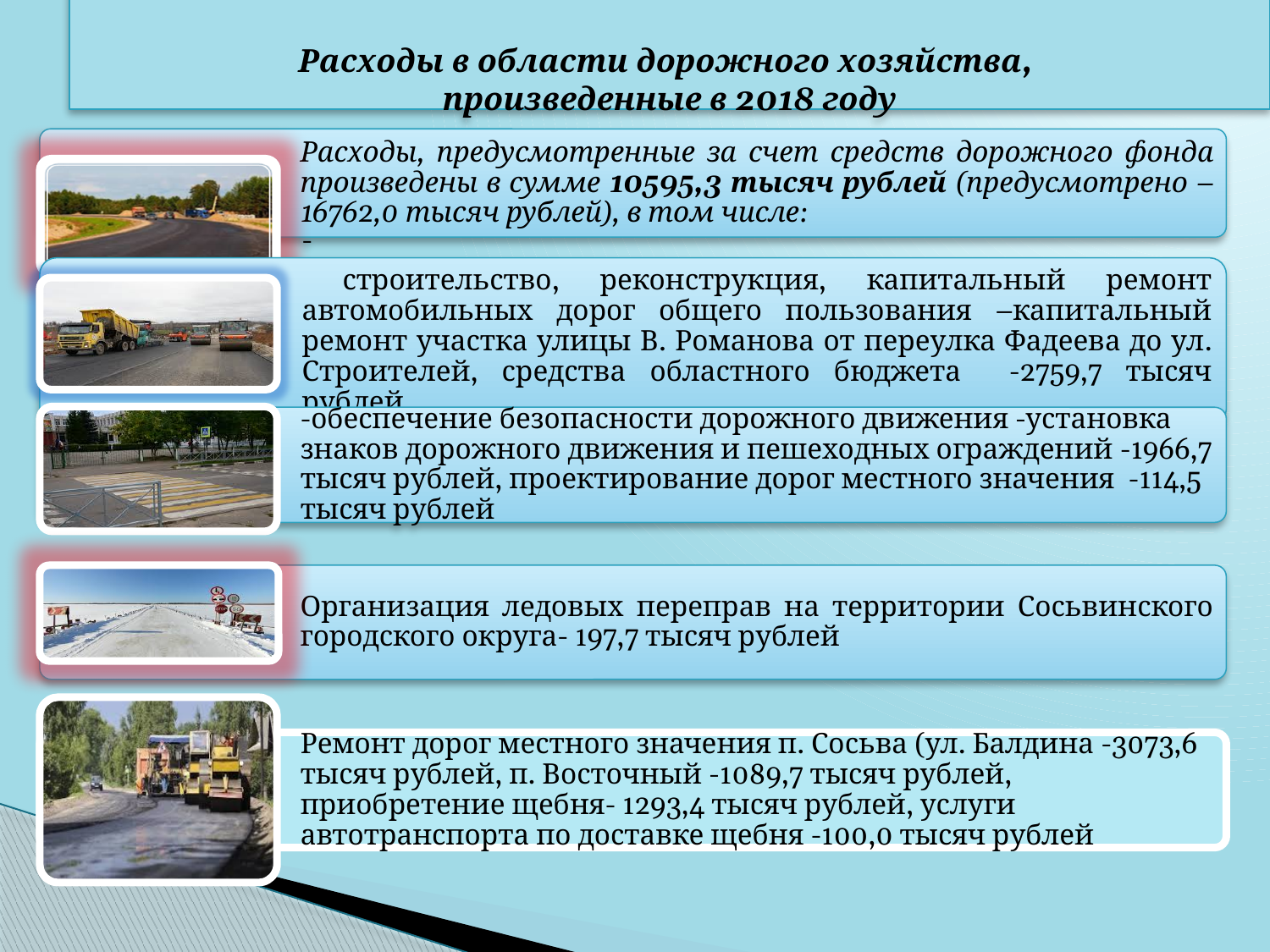

Расходы в области дорожного хозяйства,
произведенные в 2018 году
Расходы, предусмотренные за счет средств дорожного фонда произведены в сумме 10595,3 тысяч рублей (предусмотрено –16762,0 тысяч рублей), в том числе:
-
 строительство, реконструкция, капитальный ремонт автомобильных дорог общего пользования –капитальный ремонт участка улицы В. Романова от переулка Фадеева до ул. Строителей, средства областного бюджета  -2759,7 тысяч рублей,

-обеспечение безопасности дорожного движения -установка знаков дорожного движения и пешеходных ограждений -1966,7 тысяч рублей, проектирование дорог местного значения  -114,5 тысяч рублей
Организация ледовых переправ на территории Сосьвинского городского округа- 197,7 тысяч рублей
Ремонт дорог местного значения п. Сосьва (ул. Балдина -3073,6 тысяч рублей, п. Восточный -1089,7 тысяч рублей, приобретение щебня- 1293,4 тысяч рублей, услуги автотранспорта по доставке щебня -100,0 тысяч рублей